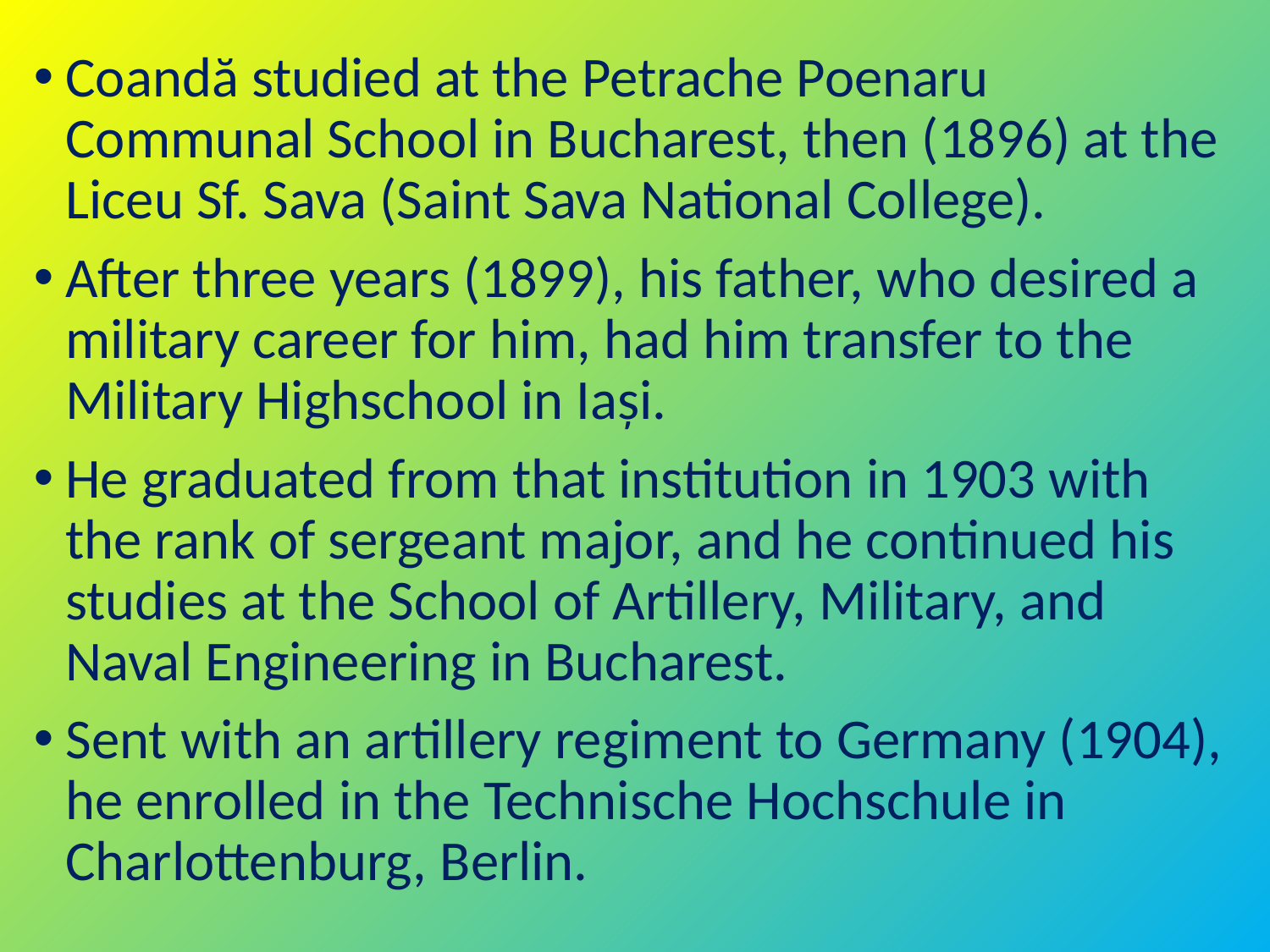

Coandă studied at the Petrache Poenaru Communal School in Bucharest, then (1896) at the Liceu Sf. Sava (Saint Sava National College).
After three years (1899), his father, who desired a military career for him, had him transfer to the Military Highschool in Iași.
He graduated from that institution in 1903 with the rank of sergeant major, and he continued his studies at the School of Artillery, Military, and Naval Engineering in Bucharest.
Sent with an artillery regiment to Germany (1904), he enrolled in the Technische Hochschule in Charlottenburg, Berlin.